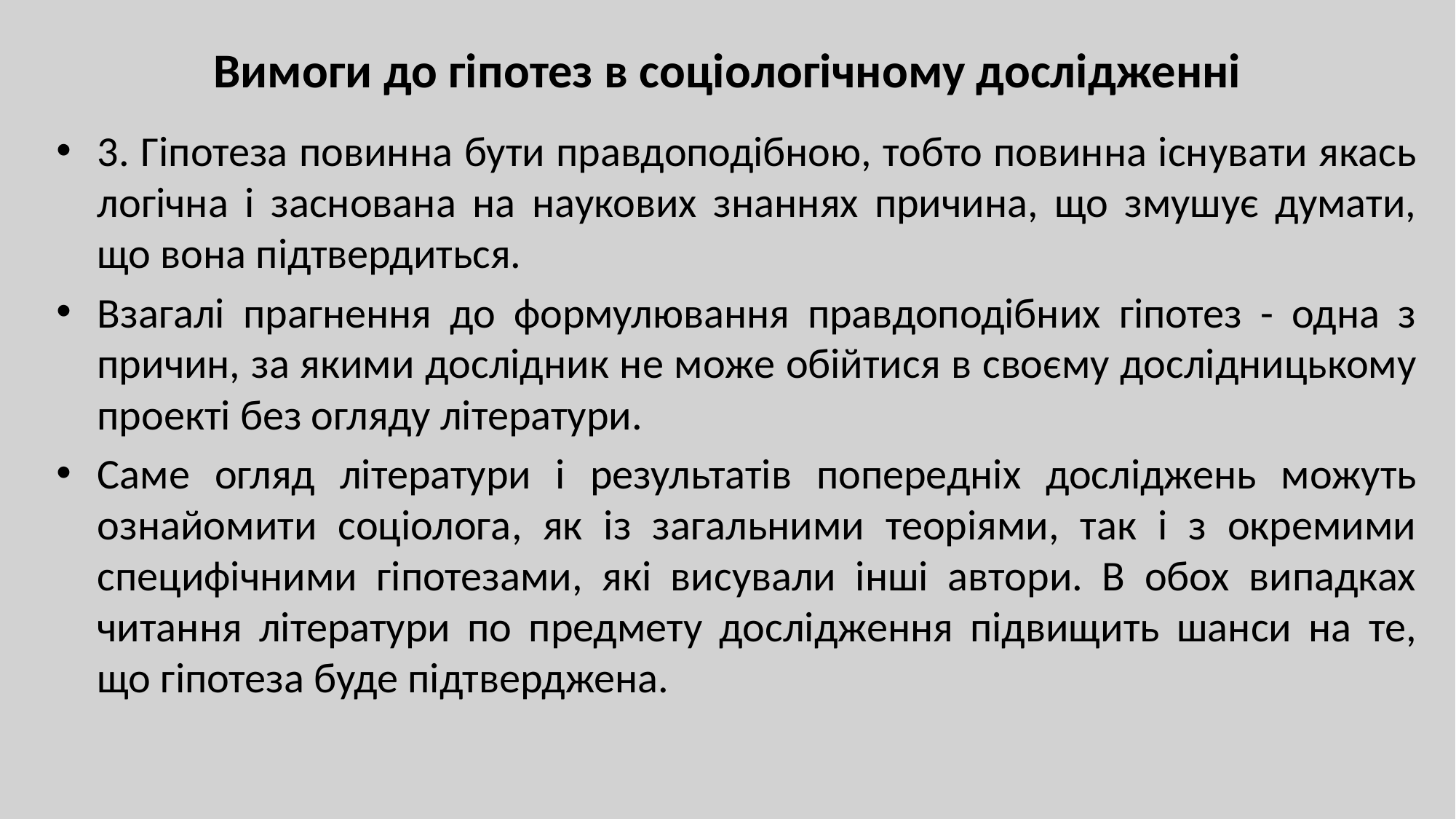

# Вимоги до гіпотез в соціологічному дослідженні
3. Гіпотеза повинна бути правдоподібною, тобто повинна існувати якась логічна і заснована на наукових знаннях причина, що змушує думати, що вона підтвердиться.
Взагалі прагнення до формулювання правдоподібних гіпотез - одна з причин, за якими дослідник не може обійтися в своєму дослідницькому проекті без огляду літератури.
Саме огляд літератури і результатів попередніх досліджень можуть ознайомити соціолога, як із загальними теоріями, так і з окремими специфічними гіпотезами, які висували інші автори. В обох випадках читання літератури по предмету дослідження підвищить шанси на те, що гіпотеза буде підтверджена.